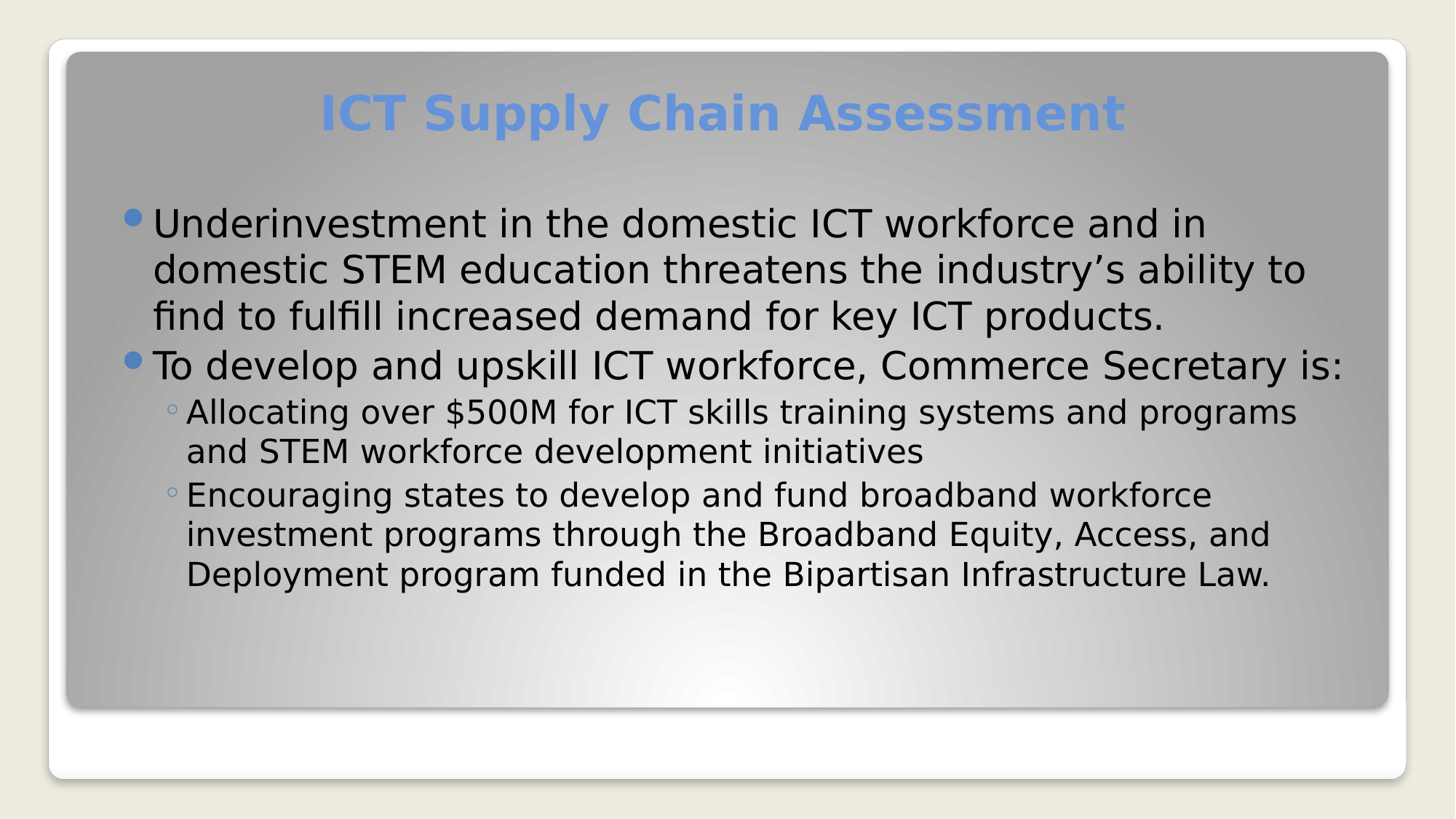

# ICT Supply Chain Assessment
Underinvestment in the domestic ICT workforce and in domestic STEM education threatens the industry’s ability to find to fulfill increased demand for key ICT products.
To develop and upskill ICT workforce, Commerce Secretary is:
Allocating over $500M for ICT skills training systems and programs and STEM workforce development initiatives
Encouraging states to develop and fund broadband workforce investment programs through the Broadband Equity, Access, and Deployment program funded in the Bipartisan Infrastructure Law.